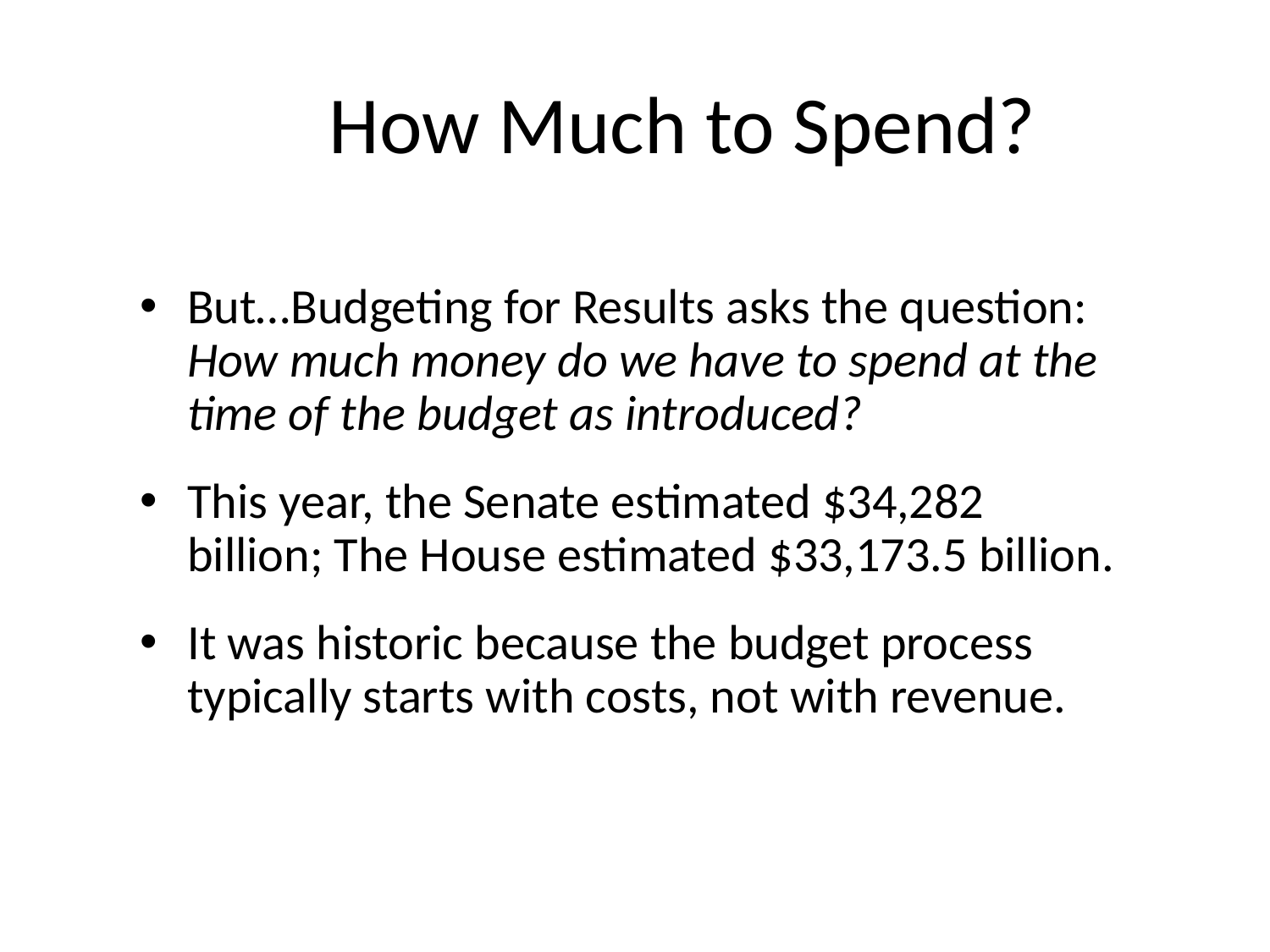

# How Much to Spend?
But…Budgeting for Results asks the question: How much money do we have to spend at the time of the budget as introduced?
This year, the Senate estimated $34,282 billion; The House estimated $33,173.5 billion.
It was historic because the budget process typically starts with costs, not with revenue.